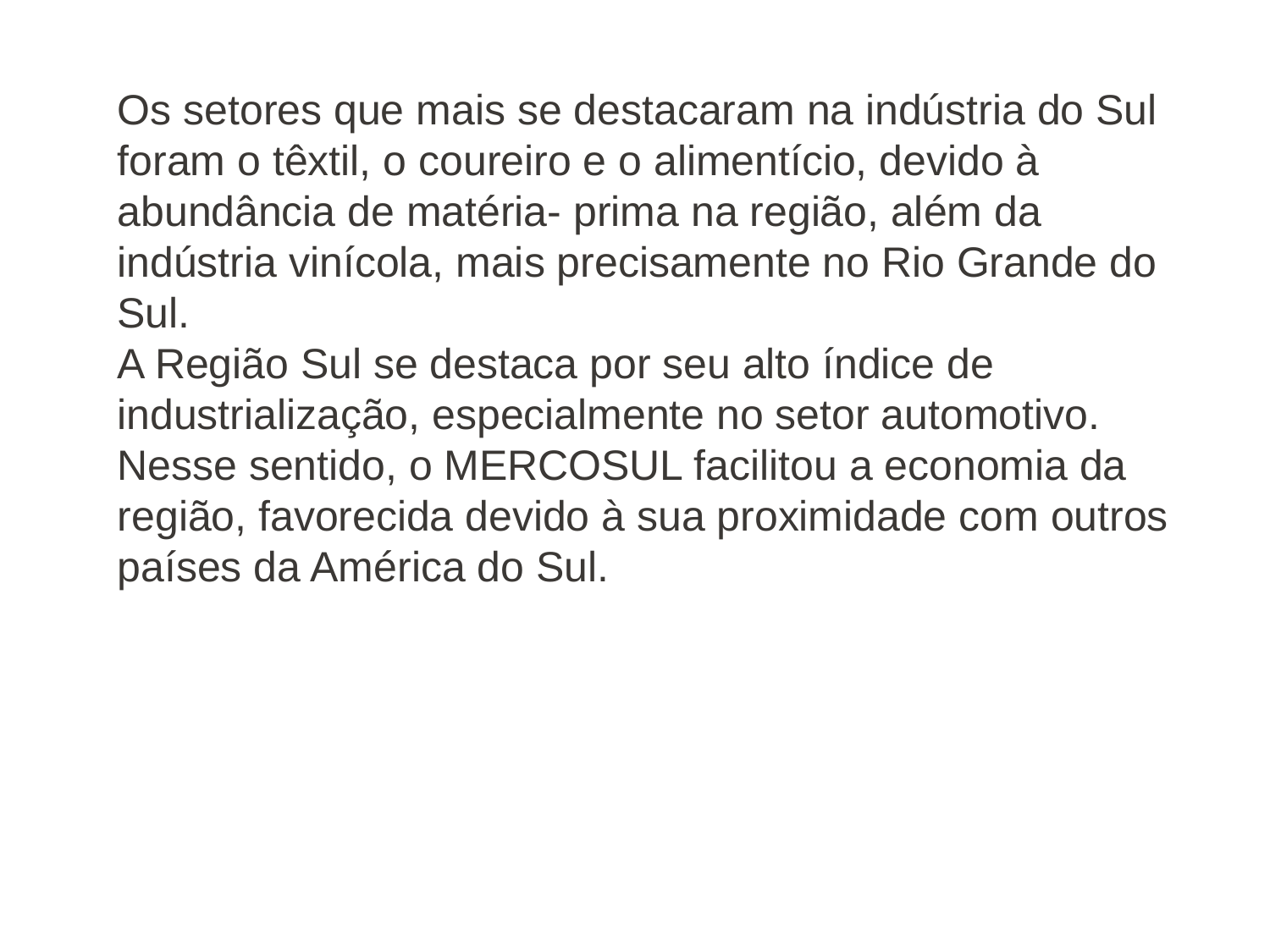

Os setores que mais se destacaram na indústria do Sul foram o têxtil, o coureiro e o alimentício, devido à abundância de matéria- prima na região, além da indústria vinícola, mais precisamente no Rio Grande do Sul.
A Região Sul se destaca por seu alto índice de industrialização, especialmente no setor automotivo. Nesse sentido, o MERCOSUL facilitou a economia da região, favorecida devido à sua proximidade com outros países da América do Sul.